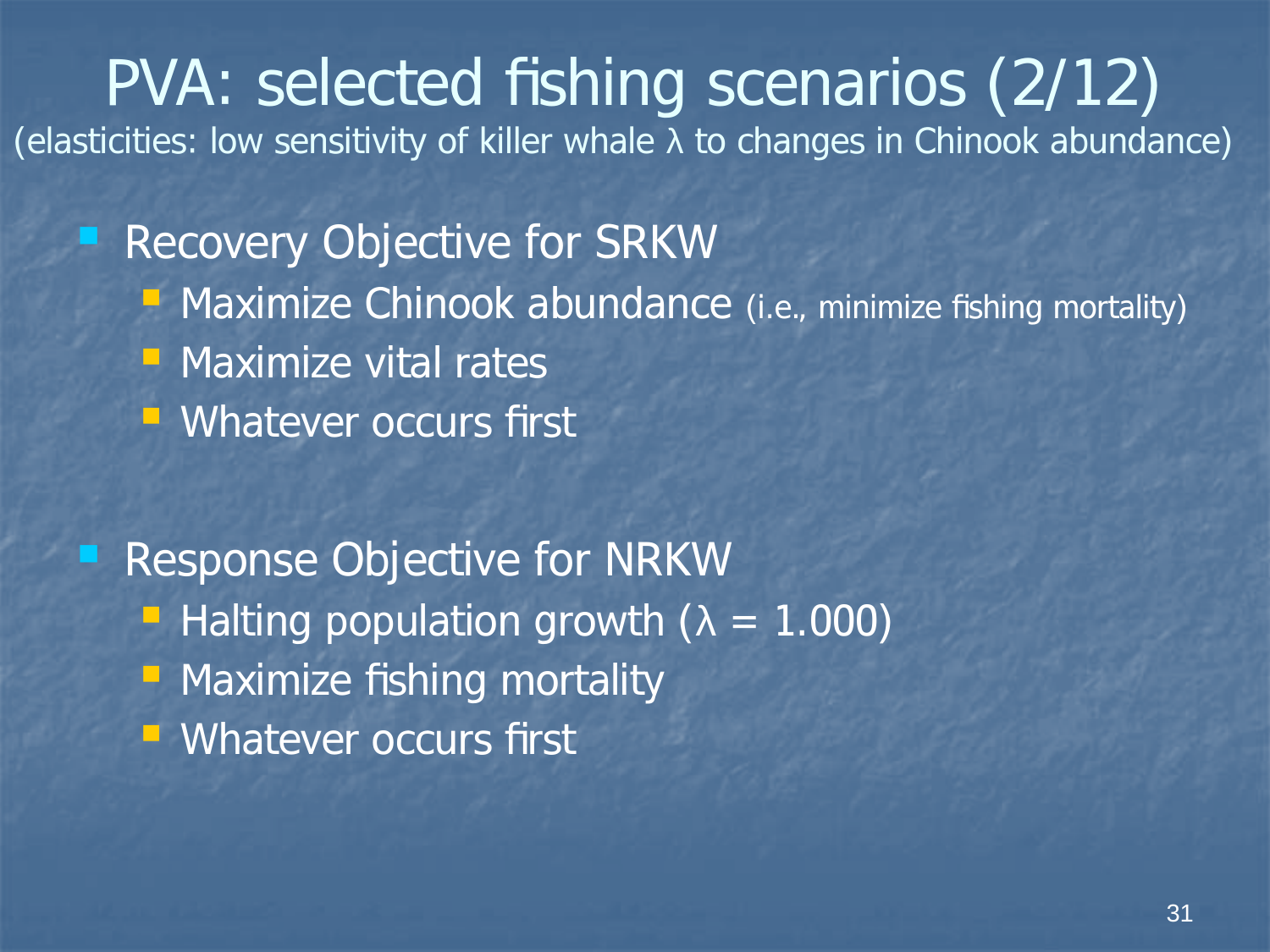

# PVA: selected fishing scenarios (2/12) (elasticities: low sensitivity of killer whale λ to changes in Chinook abundance)
Recovery Objective for SRKW
Maximize Chinook abundance (i.e., minimize fishing mortality)
Maximize vital rates
Whatever occurs first

Response Objective for NRKW
Halting population growth (λ = 1.000)
Maximize fishing mortality
Whatever occurs first
31